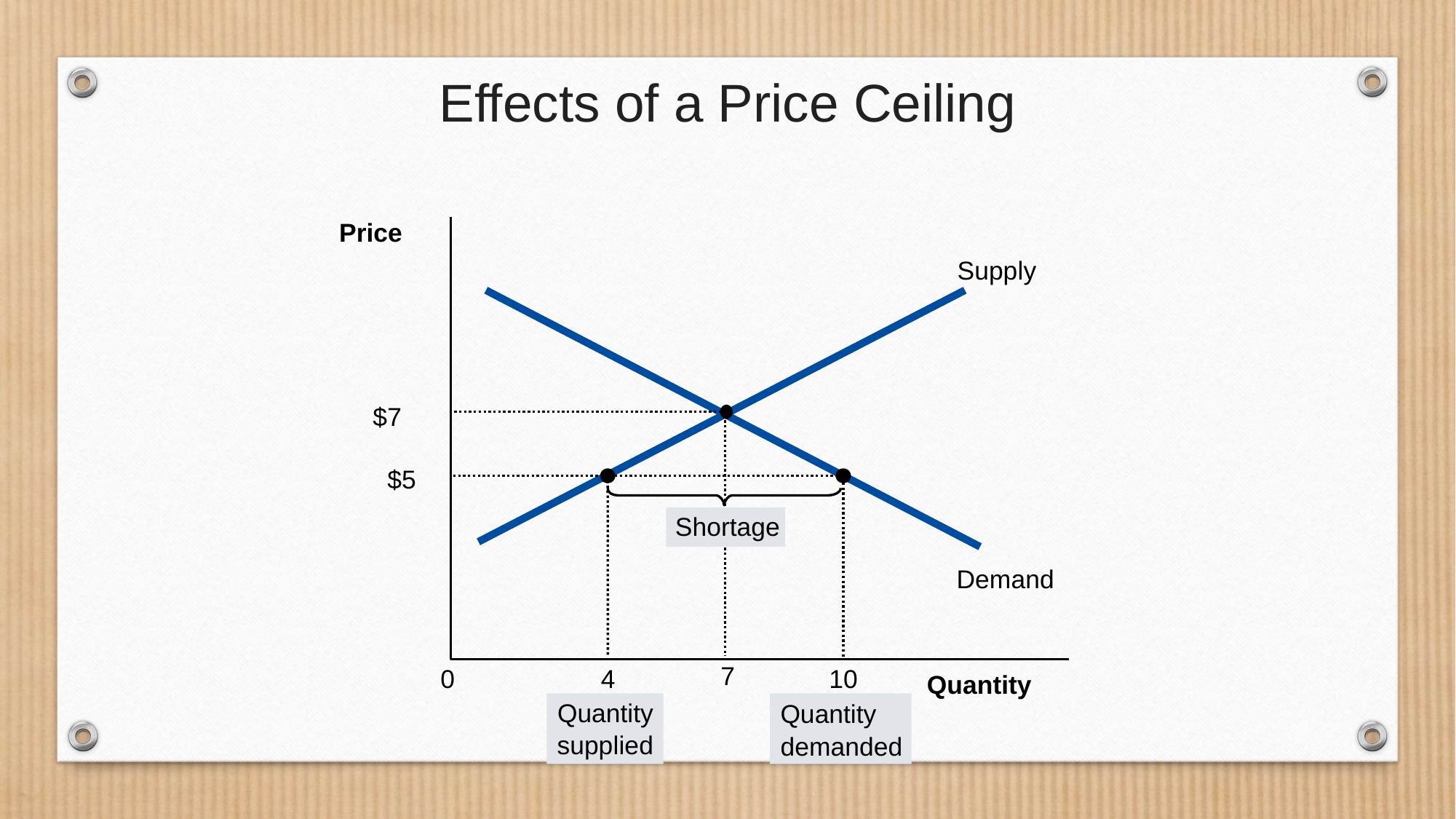

Effects of a Price Ceiling
Price

Supply

Demand
$7

7
$5

10

4

Shortage
0
Quantity

Quantity
supplied

Quantity
demanded